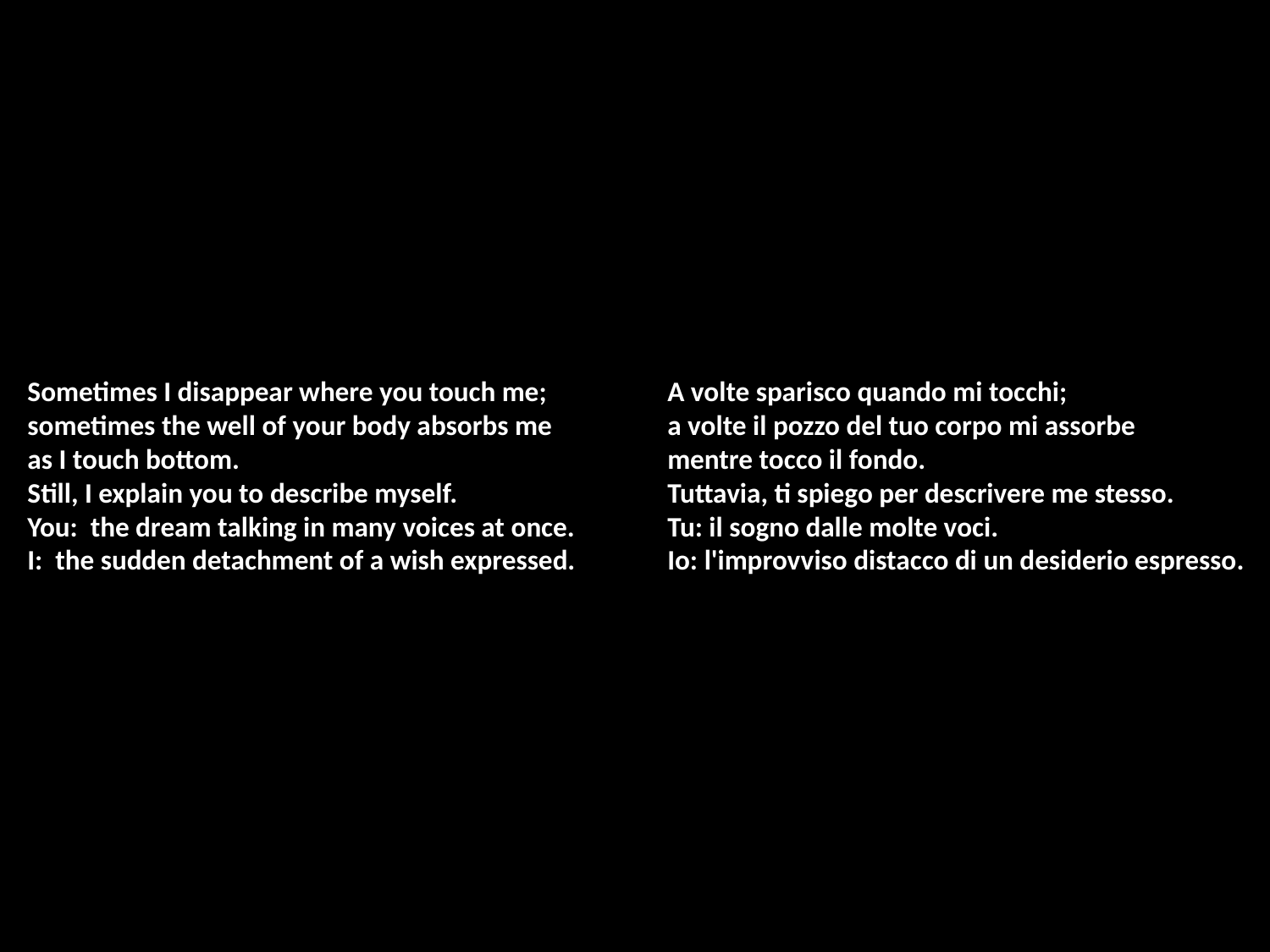

Sometimes I disappear where you touch me;
sometimes the well of your body absorbs me
as I touch bottom.
Still, I explain you to describe myself.
You:  the dream talking in many voices at once.
I:  the sudden detachment of a wish expressed.
A volte sparisco quando mi tocchi;
a volte il pozzo del tuo corpo mi assorbe
mentre tocco il fondo.
Tuttavia, ti spiego per descrivere me stesso.
Tu: il sogno dalle molte voci.
Io: l'improvviso distacco di un desiderio espresso.